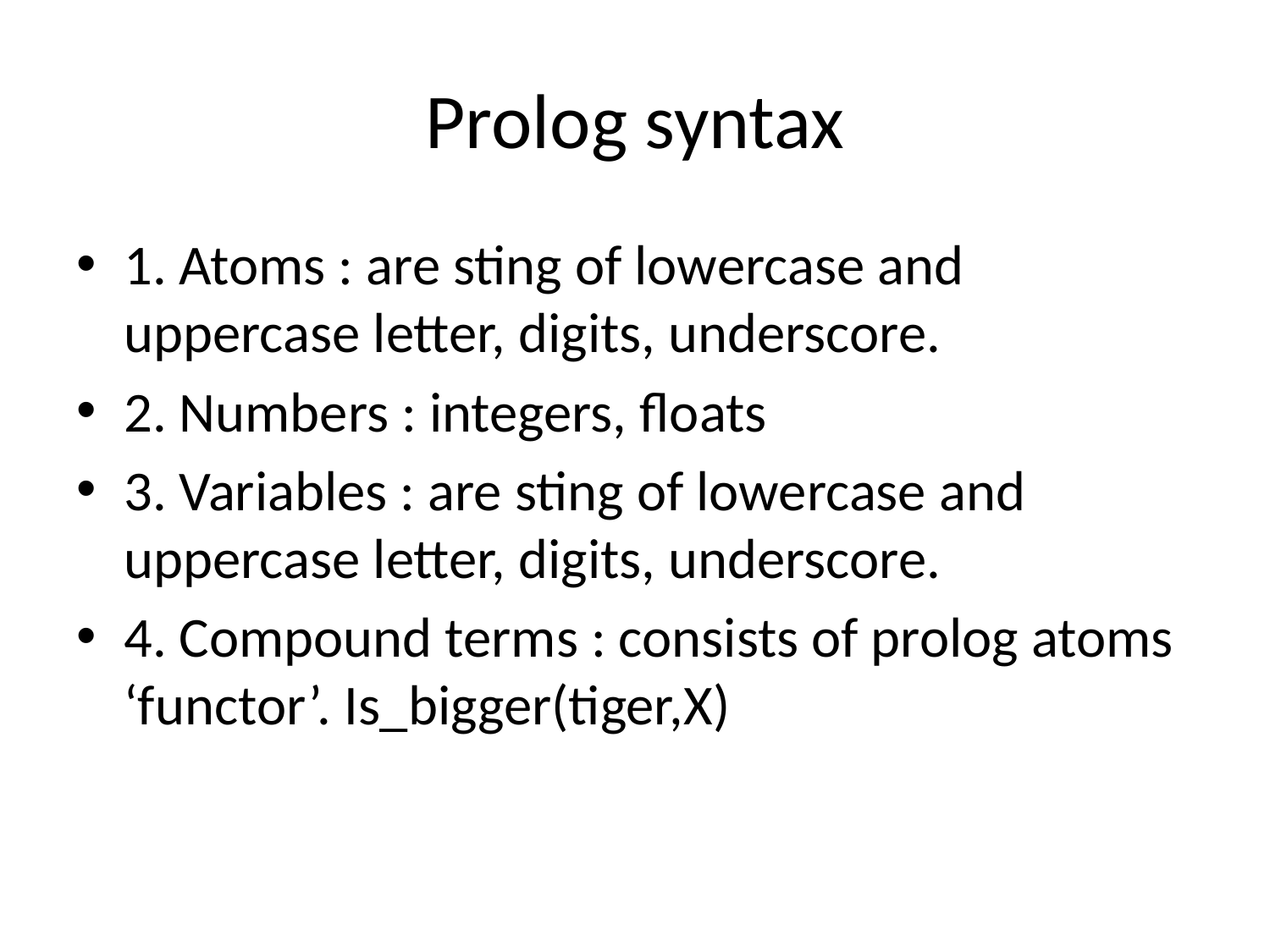

# Prolog syntax
1. Atoms : are sting of lowercase and uppercase letter, digits, underscore.
2. Numbers : integers, floats
3. Variables : are sting of lowercase and uppercase letter, digits, underscore.
4. Compound terms : consists of prolog atoms ‘functor’. Is_bigger(tiger,X)